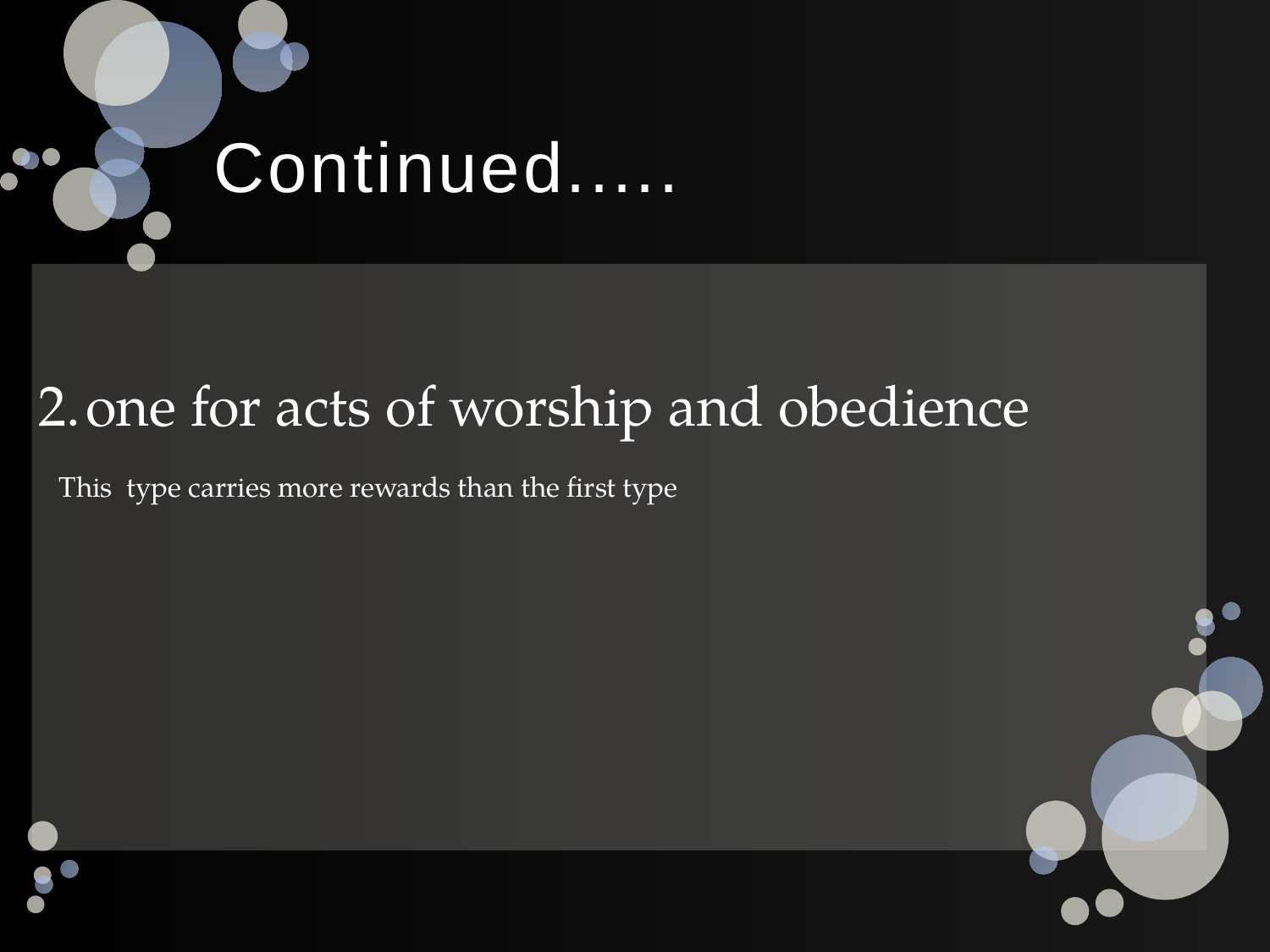

# Continued.....

one for acts of worship and obedience
   This  type carries more rewards than the first type